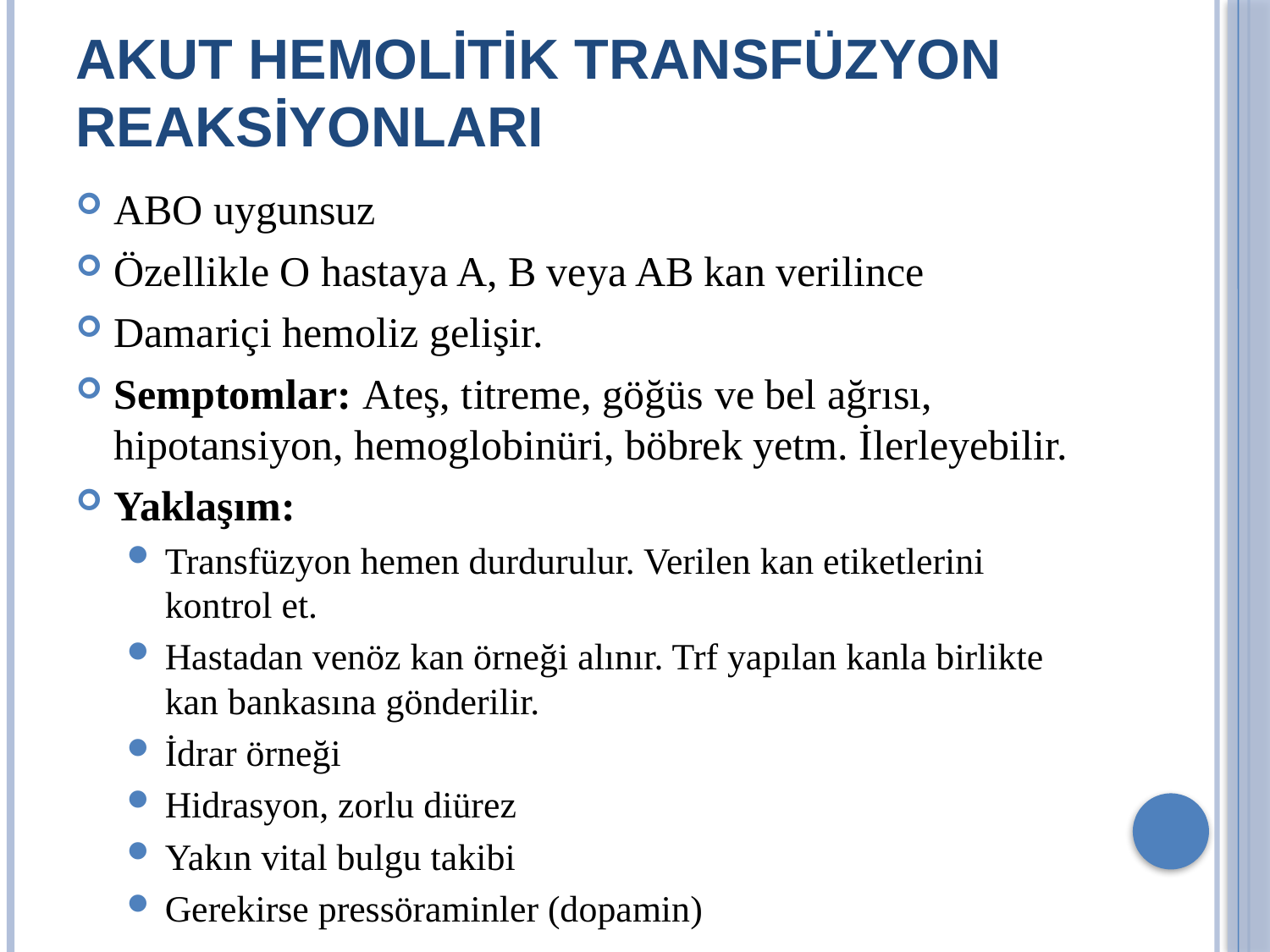

# AKUT HEMOLİTİK TRANSFÜZYON REAKSİYONLARI
ABO uygunsuz
Özellikle O hastaya A, B veya AB kan verilince
Damariçi hemoliz gelişir.
Semptomlar: Ateş, titreme, göğüs ve bel ağrısı, hipotansiyon, hemoglobinüri, böbrek yetm. İlerleyebilir.
Yaklaşım:
Transfüzyon hemen durdurulur. Verilen kan etiketlerini kontrol et.
Hastadan venöz kan örneği alınır. Trf yapılan kanla birlikte kan bankasına gönderilir.
İdrar örneği
Hidrasyon, zorlu diürez
Yakın vital bulgu takibi
Gerekirse pressöraminler (dopamin)